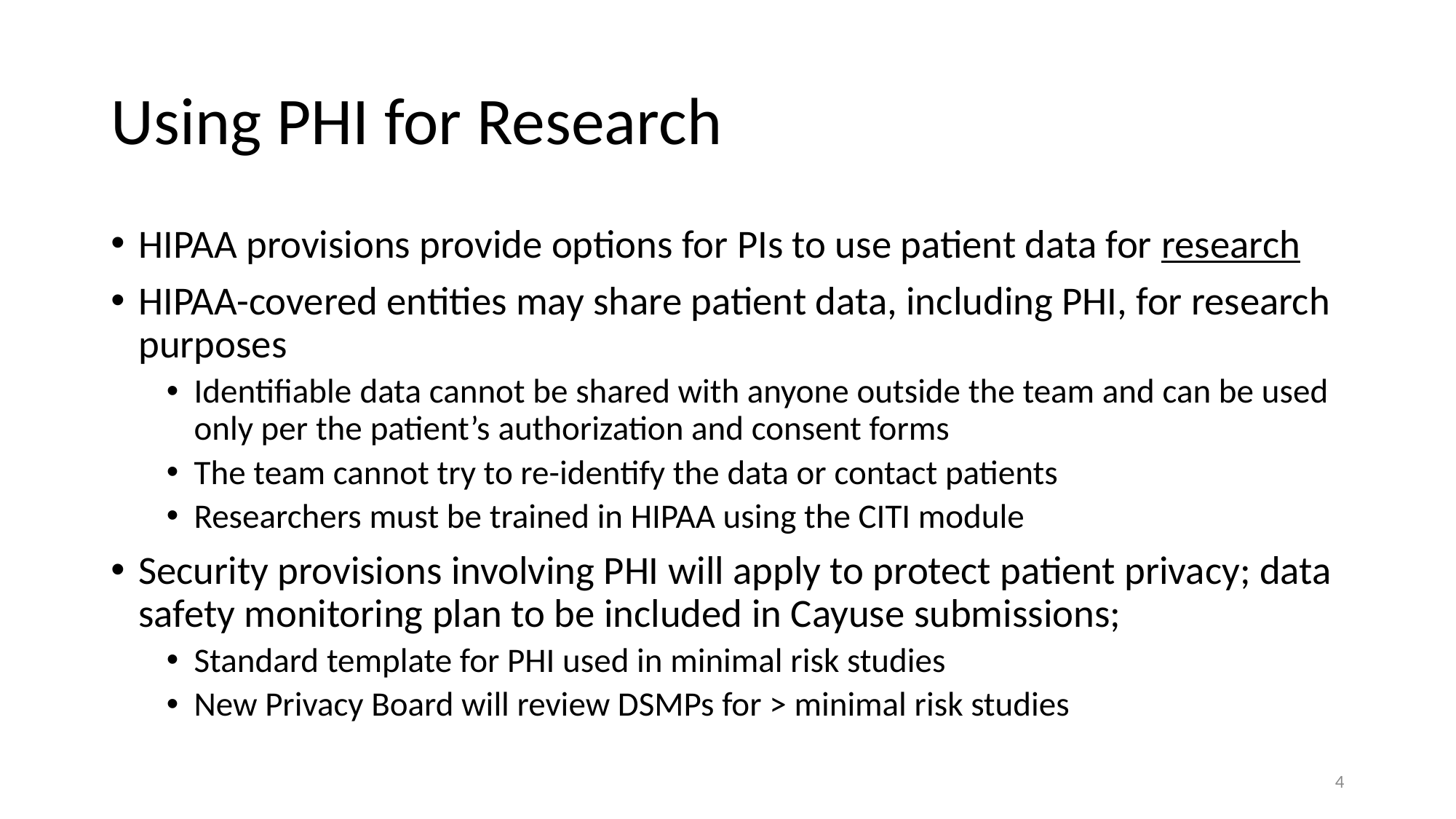

# Using PHI for Research
HIPAA provisions provide options for PIs to use patient data for research
HIPAA-covered entities may share patient data, including PHI, for research purposes
Identifiable data cannot be shared with anyone outside the team and can be used only per the patient’s authorization and consent forms
The team cannot try to re-identify the data or contact patients
Researchers must be trained in HIPAA using the CITI module
Security provisions involving PHI will apply to protect patient privacy; data safety monitoring plan to be included in Cayuse submissions;
Standard template for PHI used in minimal risk studies
New Privacy Board will review DSMPs for > minimal risk studies

4